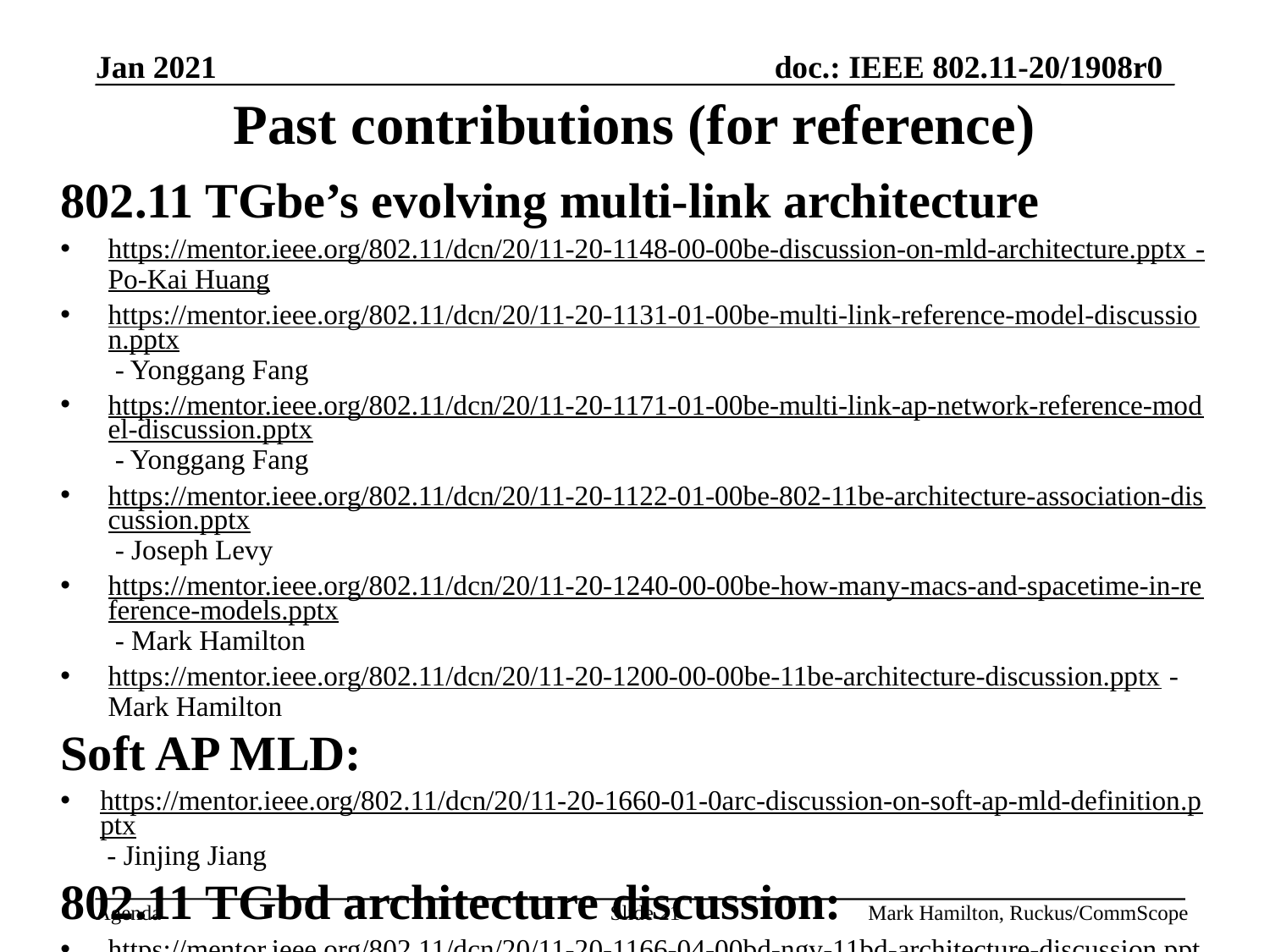

# Past contributions (for reference)
802.11 TGbe’s evolving multi-link architecture
https://mentor.ieee.org/802.11/dcn/20/11-20-1148-00-00be-discussion-on-mld-architecture.pptx - Po-Kai Huang
https://mentor.ieee.org/802.11/dcn/20/11-20-1131-01-00be-multi-link-reference-model-discussion.pptx - Yonggang Fang
https://mentor.ieee.org/802.11/dcn/20/11-20-1171-01-00be-multi-link-ap-network-reference-model-discussion.pptx - Yonggang Fang
https://mentor.ieee.org/802.11/dcn/20/11-20-1122-01-00be-802-11be-architecture-association-discussion.pptx - Joseph Levy
https://mentor.ieee.org/802.11/dcn/20/11-20-1240-00-00be-how-many-macs-and-spacetime-in-reference-models.pptx - Mark Hamilton
https://mentor.ieee.org/802.11/dcn/20/11-20-1200-00-00be-11be-architecture-discussion.pptx - Mark Hamilton
Soft AP MLD:
https://mentor.ieee.org/802.11/dcn/20/11-20-1660-01-0arc-discussion-on-soft-ap-mld-definition.pptx - Jinjing Jiang
802.11 TGbd architecture discussion:
https://mentor.ieee.org/802.11/dcn/20/11-20-1166-04-00bd-ngv-11bd-architecture-discussion.pptx - Joe Levy